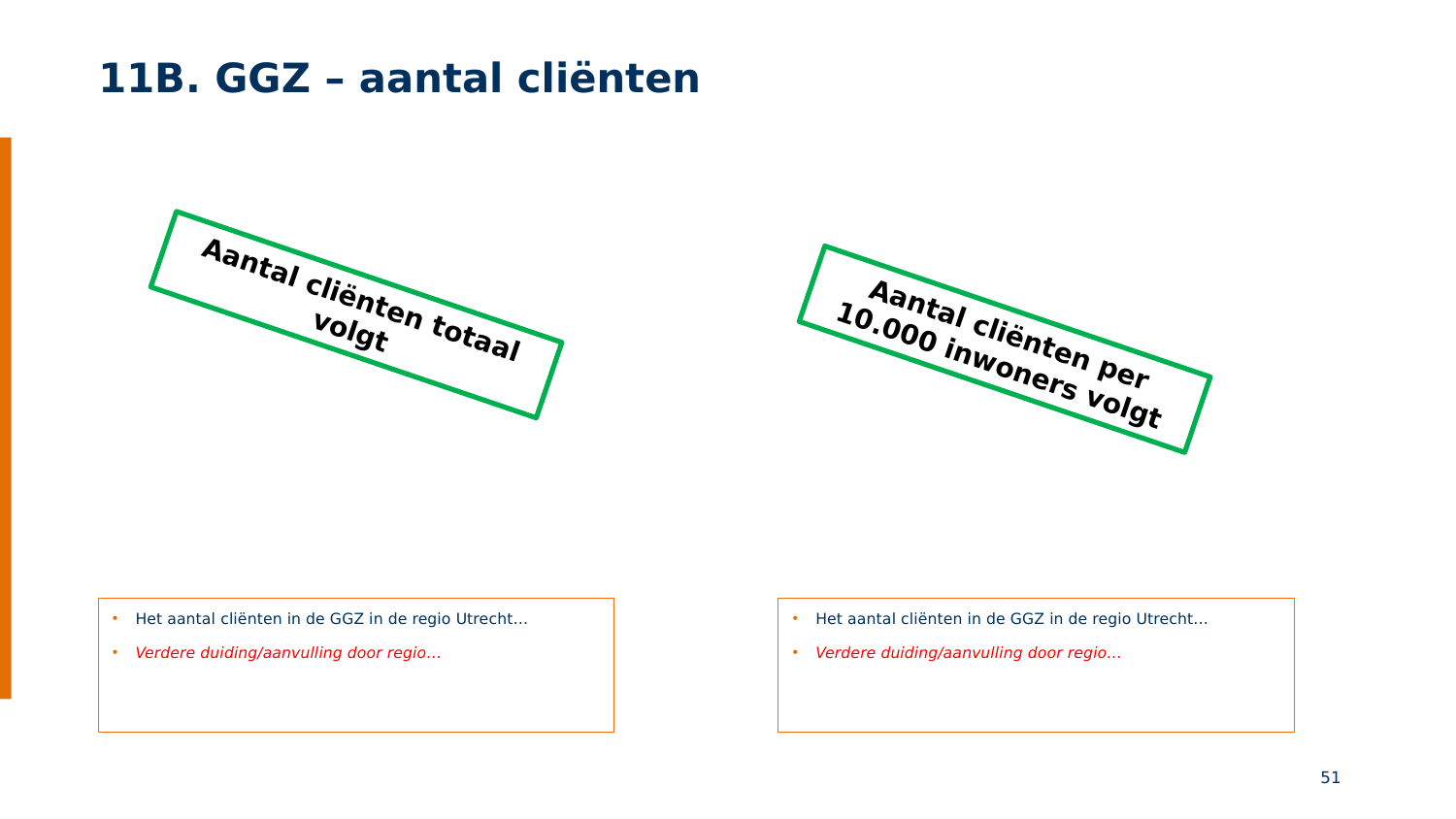

11B. GGZ – aantal cliënten
Aantal cliënten totaal volgt
Aantal cliënten per 10.000 inwoners volgt
Het aantal cliënten in de GGZ in de regio Utrecht…
Verdere duiding/aanvulling door regio…
Het aantal cliënten in de GGZ in de regio Utrecht…
Verdere duiding/aanvulling door regio…
51